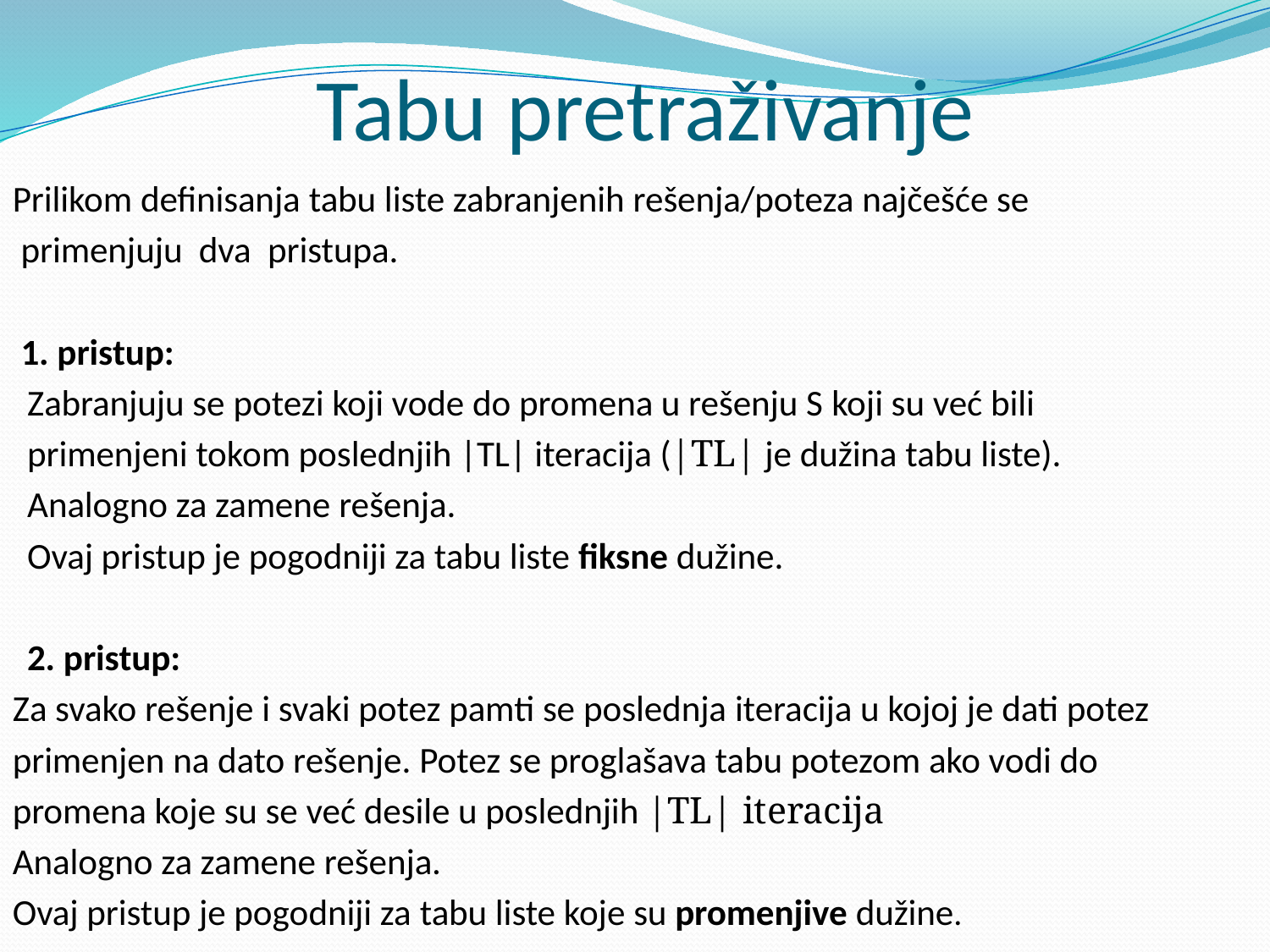

# Tabu pretraživanje
Prilikom definisanja tabu liste zabranjenih rešenja/poteza najčešće se
 primenjuju  dva  pristupa.

 1. pristup:
Zabranjuju se potezi koji vode do promena u rešenju S koji su već bili
primenjeni tokom poslednjih |TL| iteracija (|TL| je dužina tabu liste).
Analogno za zamene rešenja.
Ovaj pristup je pogodniji za tabu liste fiksne dužine.

2. pristup:
Za svako rešenje i svaki potez pamti se poslednja iteracija u kojoj je dati potez
primenjen na dato rešenje. Potez se proglašava tabu potezom ako vodi do
promena koje su se već desile u poslednjih |TL| iteracija
Analogno za zamene rešenja.
Ovaj pristup je pogodniji za tabu liste koje su promenjive dužine.